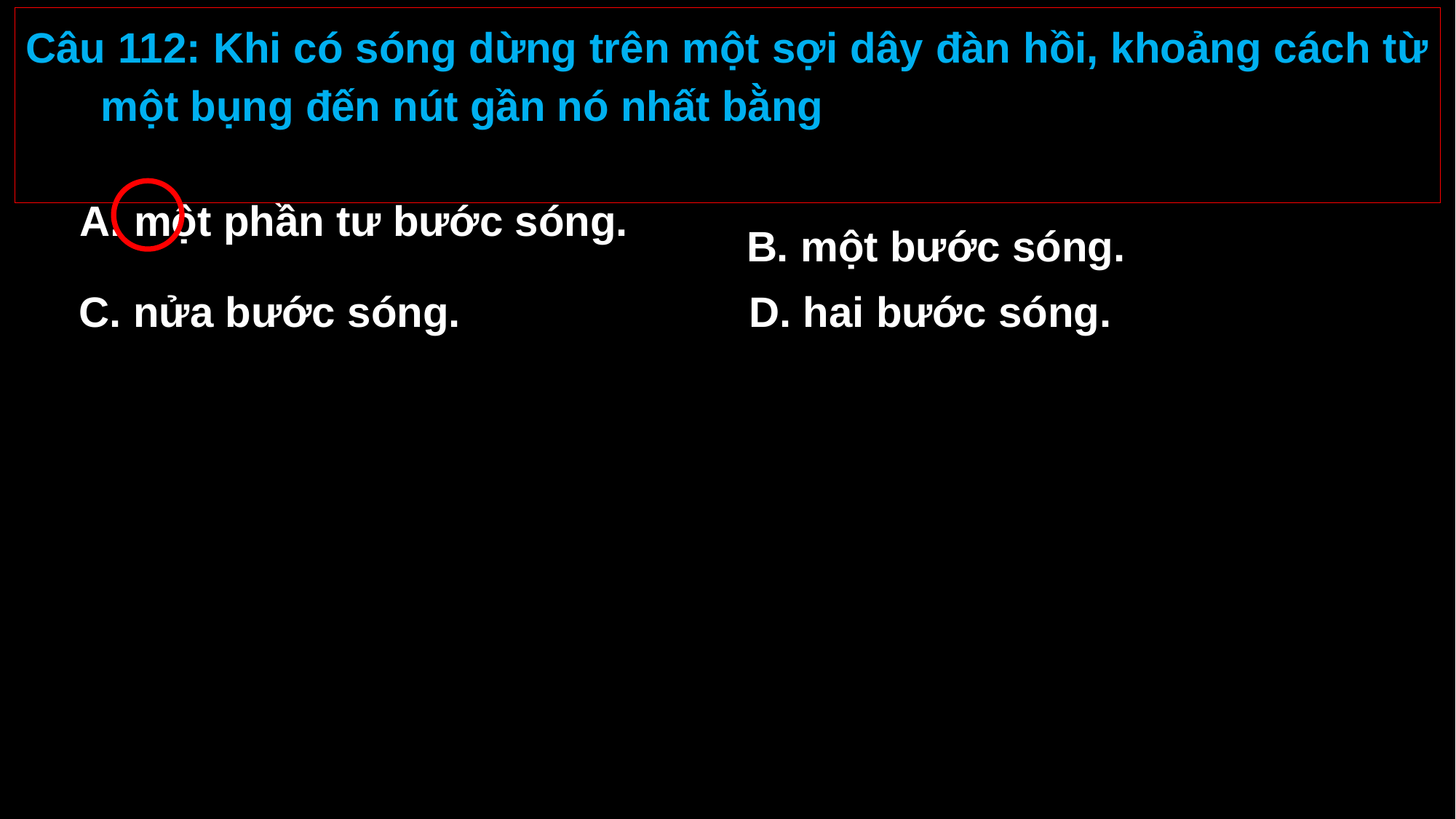

Câu 112: Khi có sóng dừng trên một sợi dây đàn hồi, khoảng cách từ một bụng đến nút gần nó nhất bằng

A. một phần tư bước sóng.
B. một bước sóng.

C. nửa bước sóng.
D. hai bước sóng.